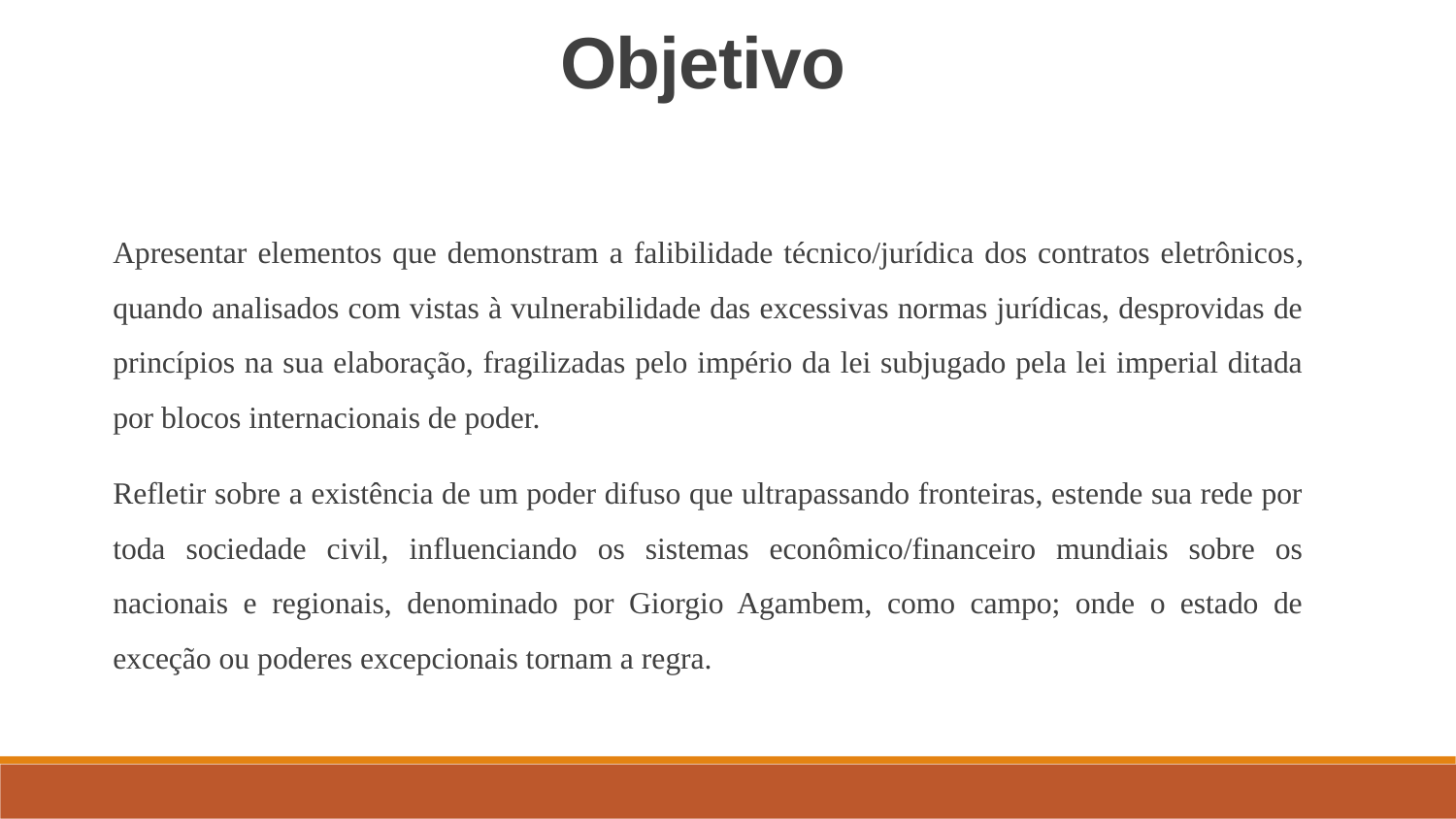

Objetivo
Apresentar elementos que demonstram a falibilidade técnico/jurídica dos contratos eletrônicos, quando analisados com vistas à vulnerabilidade das excessivas normas jurídicas, desprovidas de princípios na sua elaboração, fragilizadas pelo império da lei subjugado pela lei imperial ditada por blocos internacionais de poder.
Refletir sobre a existência de um poder difuso que ultrapassando fronteiras, estende sua rede por toda sociedade civil, influenciando os sistemas econômico/financeiro mundiais sobre os nacionais e regionais, denominado por Giorgio Agambem, como campo; onde o estado de exceção ou poderes excepcionais tornam a regra.